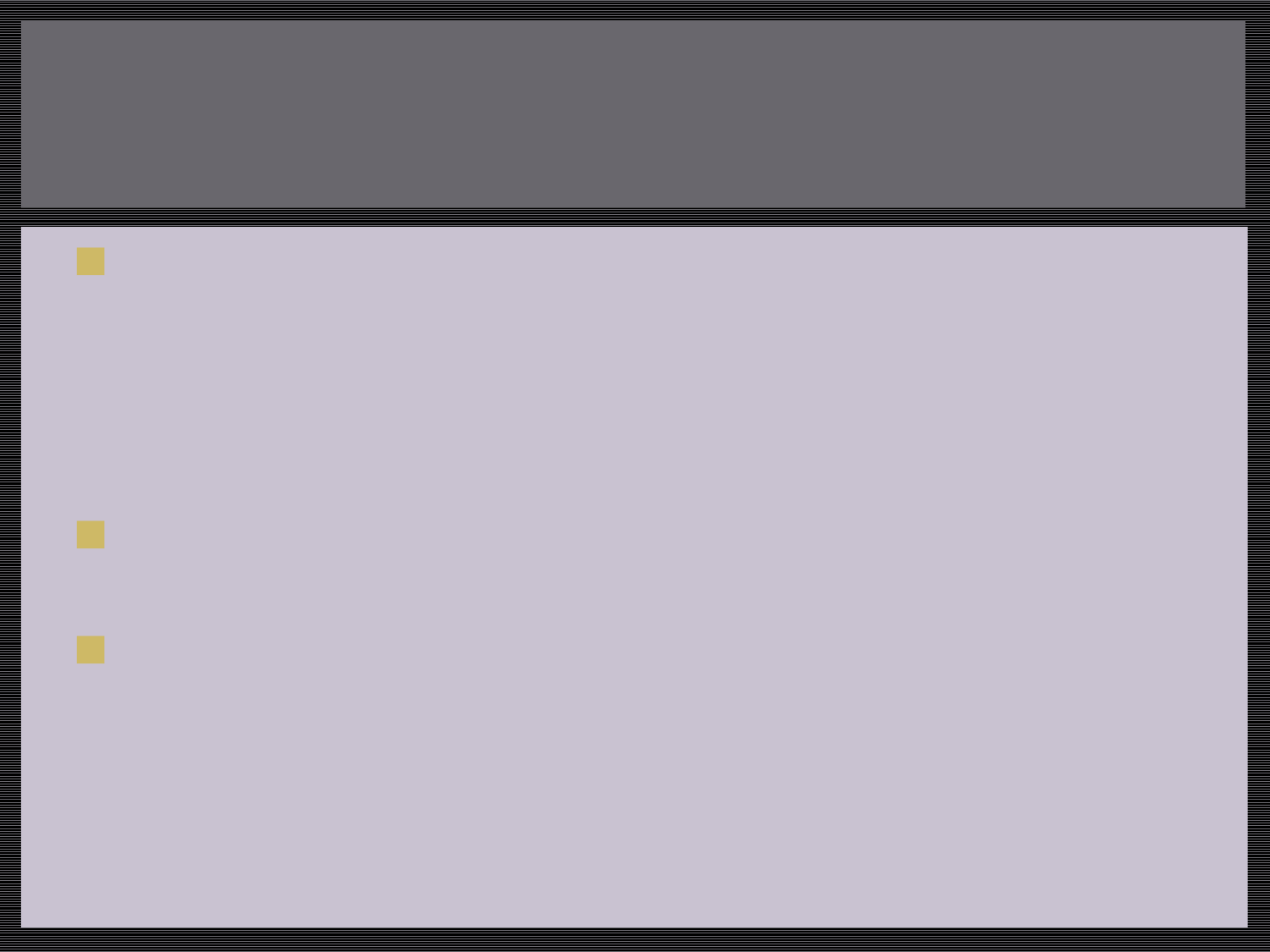

# Procedure Overview - Continued
The results are recorded in millimeters (mm) per hour by converting the Quick mode method conversion table.  This table is a scientifically developed method for measuring ESRs in only 30 minutes.
The test results are calculated and printed when the test is complete.
Two controls (Level I and Level II) are run at the beginning of each shift and are recorded both electronically and in written format in the Result and QC Log Notebook.